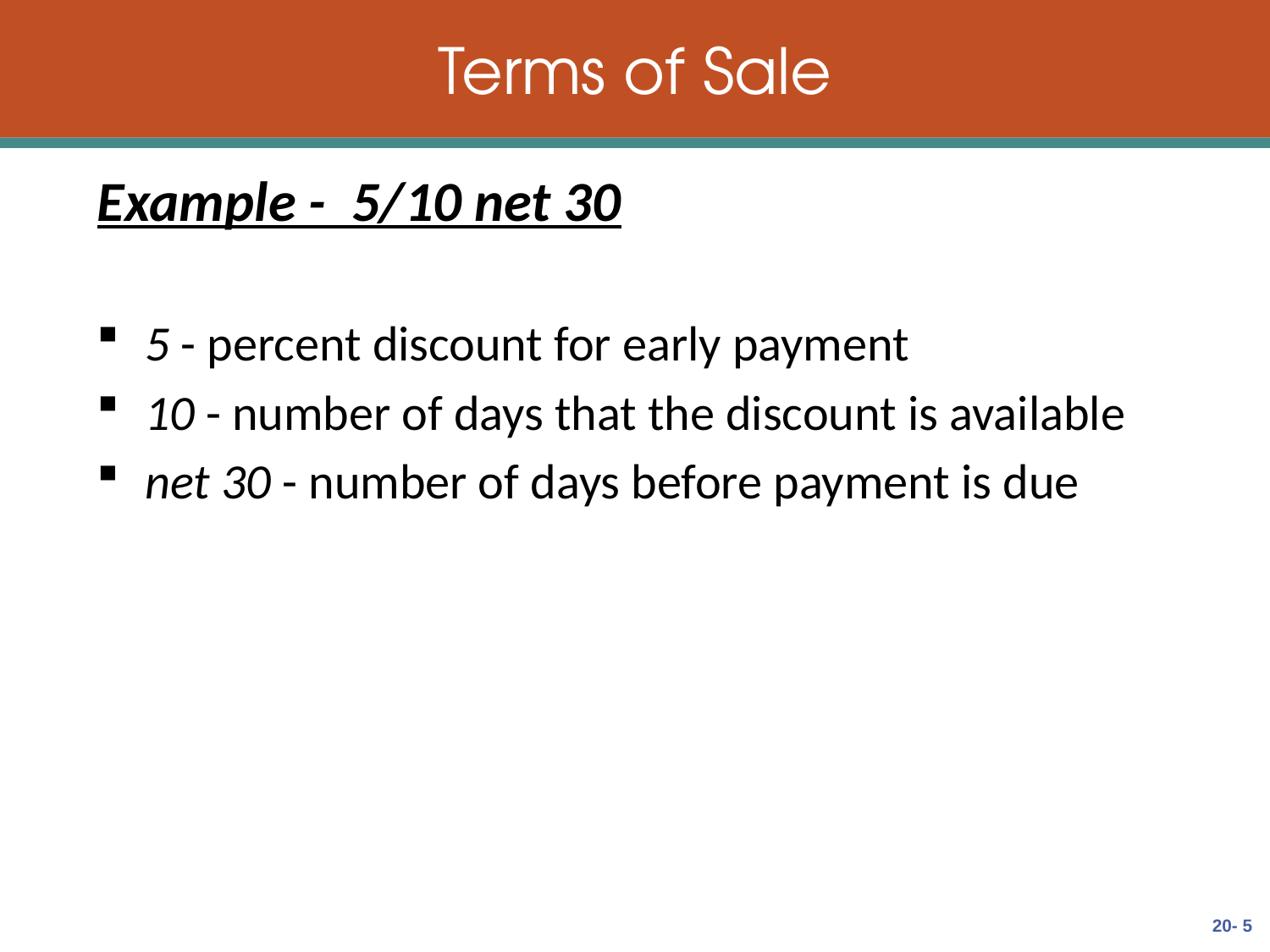

# Terms of Sale
Example -  5/10 net 30

5 - percent discount for early payment
10 - number of days that the discount is available
net 30 - number of days before payment is due